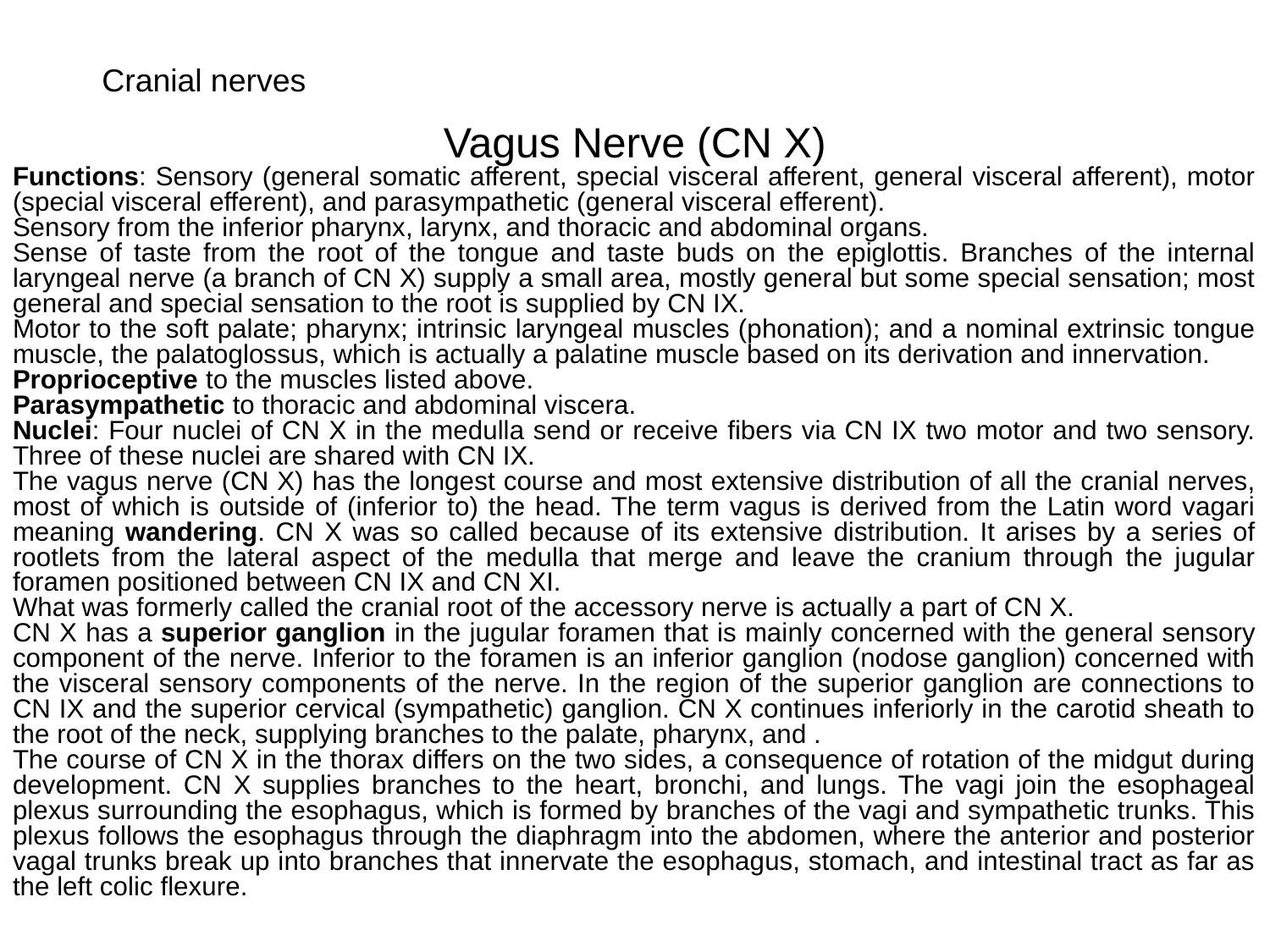

Cranial nerves
Vagus Nerve (CN X)
Functions: Sensory (general somatic afferent, special visceral afferent, general visceral afferent), motor (special visceral efferent), and parasympathetic (general visceral efferent).
Sensory from the inferior pharynx, larynx, and thoracic and abdominal organs.
Sense of taste from the root of the tongue and taste buds on the epiglottis. Branches of the internal laryngeal nerve (a branch of CN X) supply a small area, mostly general but some special sensation; most general and special sensation to the root is supplied by CN IX.
Motor to the soft palate; pharynx; intrinsic laryngeal muscles (phonation); and a nominal extrinsic tongue muscle, the palatoglossus, which is actually a palatine muscle based on its derivation and innervation.
Proprioceptive to the muscles listed above.
Parasympathetic to thoracic and abdominal viscera.
Nuclei: Four nuclei of CN X in the medulla send or receive fibers via CN IX two motor and two sensory. Three of these nuclei are shared with CN IX.
The vagus nerve (CN X) has the longest course and most extensive distribution of all the cranial nerves, most of which is outside of (inferior to) the head. The term vagus is derived from the Latin word vagari meaning wandering. CN X was so called because of its extensive distribution. It arises by a series of rootlets from the lateral aspect of the medulla that merge and leave the cranium through the jugular foramen positioned between CN IX and CN XI.
What was formerly called the cranial root of the accessory nerve is actually a part of CN X.
CN X has a superior ganglion in the jugular foramen that is mainly concerned with the general sensory component of the nerve. Inferior to the foramen is an inferior ganglion (nodose ganglion) concerned with the visceral sensory components of the nerve. In the region of the superior ganglion are connections to CN IX and the superior cervical (sympathetic) ganglion. CN X continues inferiorly in the carotid sheath to the root of the neck, supplying branches to the palate, pharynx, and .
The course of CN X in the thorax differs on the two sides, a consequence of rotation of the midgut during development. CN X supplies branches to the heart, bronchi, and lungs. The vagi join the esophageal plexus surrounding the esophagus, which is formed by branches of the vagi and sympathetic trunks. This plexus follows the esophagus through the diaphragm into the abdomen, where the anterior and posterior vagal trunks break up into branches that innervate the esophagus, stomach, and intestinal tract as far as the left colic flexure.